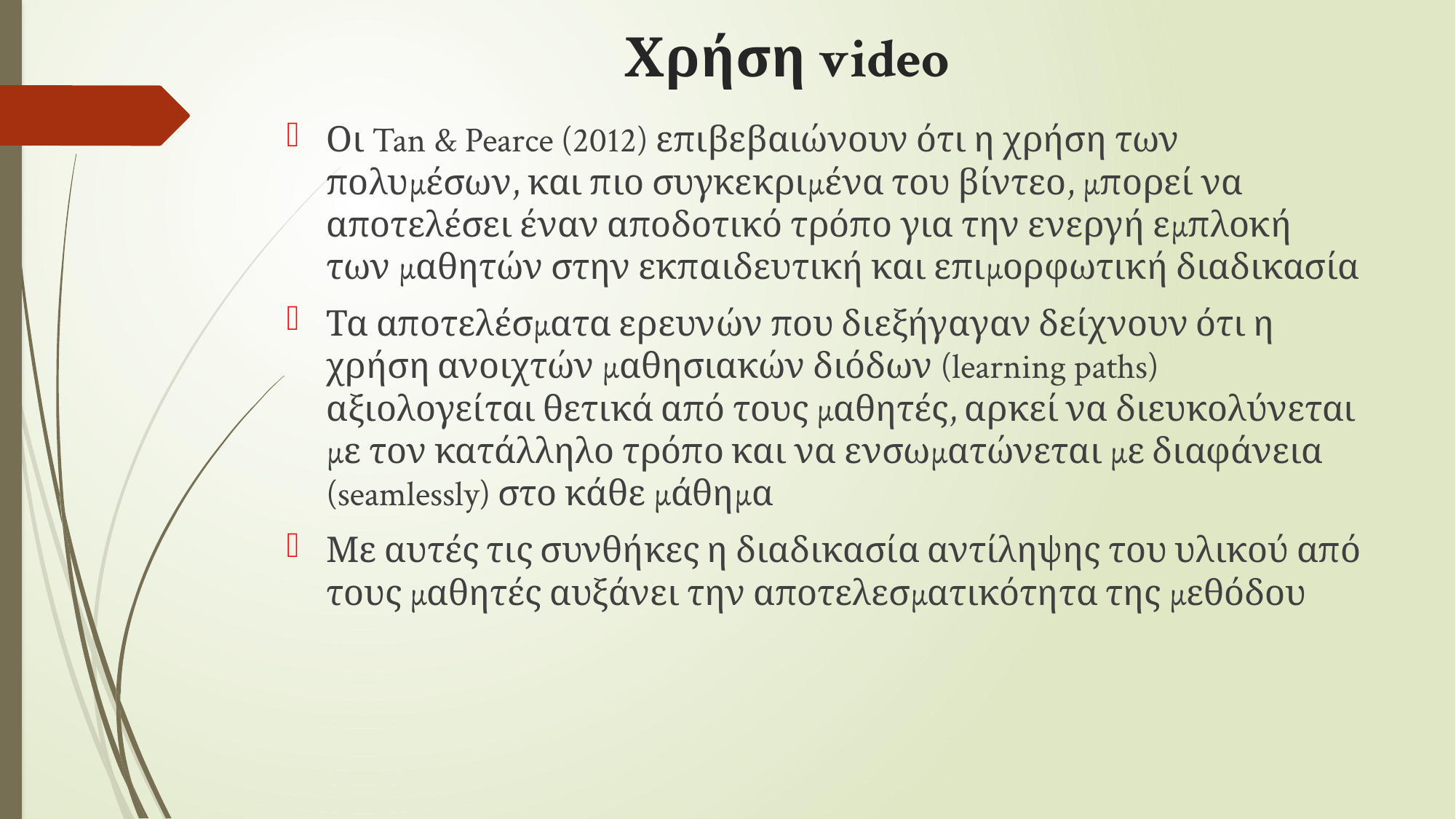

# Χρήση video
Οι Tan & Pearce (2012) επιβεβαιώνουν ότι η χρήση των πολυμέσων, και πιο συγκεκριμένα του βίντεο, μπορεί να αποτελέσει έναν αποδοτικό τρόπο για την ενεργή εμπλοκή των μαθητών στην εκπαιδευτική και επιμορφωτική διαδικασία
Τα αποτελέσματα ερευνών που διεξήγαγαν δείχνουν ότι η χρήση ανοιχτών μαθησιακών διόδων (learning paths) αξιολογείται θετικά από τους μαθητές, αρκεί να διευκολύνεται με τον κατάλληλο τρόπο και να ενσωματώνεται με διαφάνεια (seamlessly) στο κάθε μάθημα
Με αυτές τις συνθήκες η διαδικασία αντίληψης του υλικού από τους μαθητές αυξάνει την αποτελεσματικότητα της μεθόδου